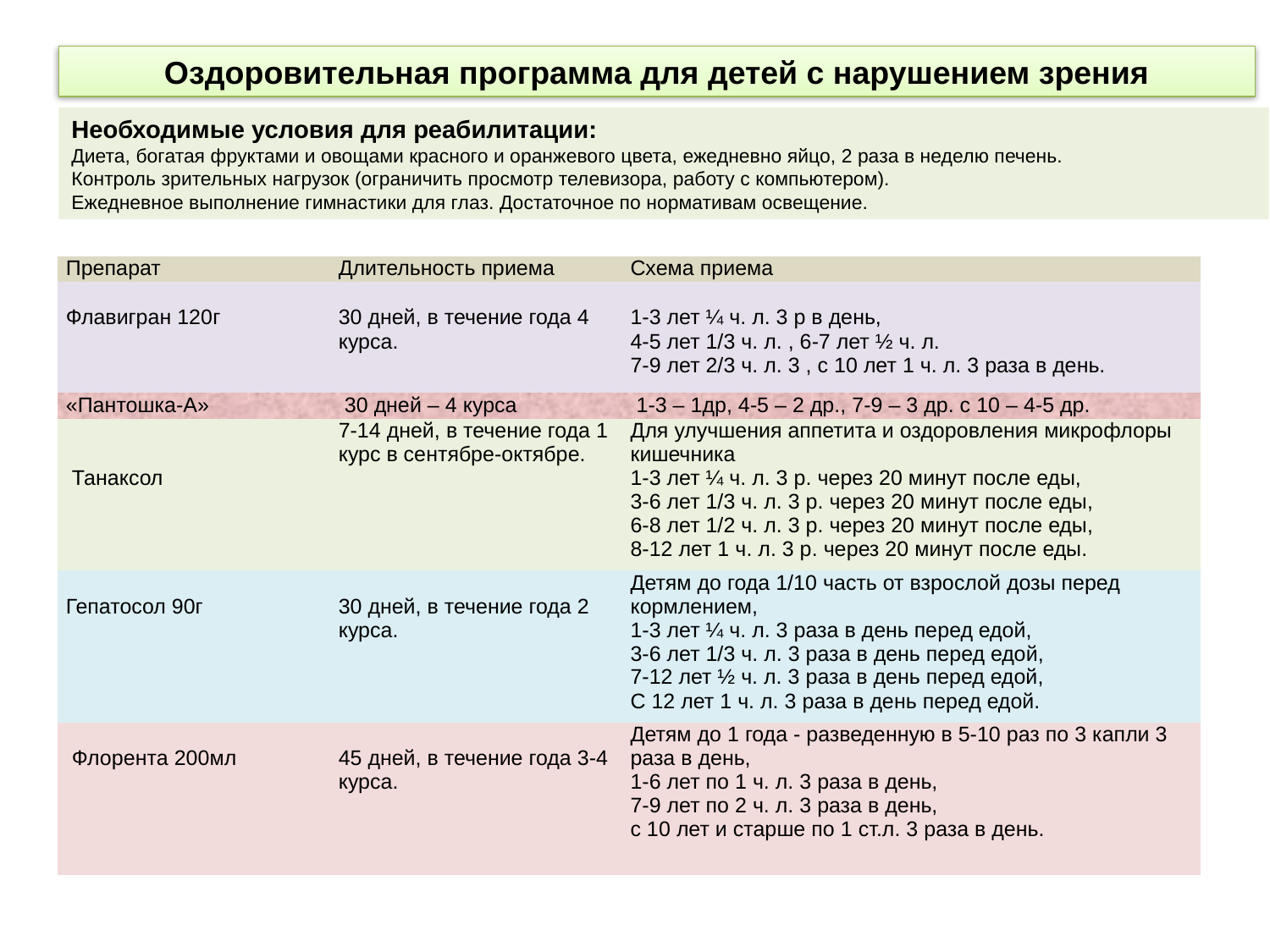

Оздоровительная программа для детей с нарушением зрения
Необходимые условия для реабилитации:
Диета, богатая фруктами и овощами красного и оранжевого цвета, ежедневно яйцо, 2 раза в неделю печень.
Контроль зрительных нагрузок (ограничить просмотр телевизора, работу с компьютером).
Ежедневное выполнение гимнастики для глаз. Достаточное по нормативам освещение.
| Препарат | Длительность приема | Схема приема |
| --- | --- | --- |
| Флавигран 120г | 30 дней, в течение года 4 курса. | 1-3 лет ¼ ч. л. 3 р в день, 4-5 лет 1/3 ч. л. , 6-7 лет ½ ч. л. 7-9 лет 2/3 ч. л. 3 , с 10 лет 1 ч. л. 3 раза в день. |
| «Пантошка-А» | 30 дней – 4 курса | 1-3 – 1др, 4-5 – 2 др., 7-9 – 3 др. с 10 – 4-5 др. |
| Танаксол | 7-14 дней, в течение года 1 курс в сентябре-октябре. | Для улучшения аппетита и оздоровления микрофлоры кишечника 1-3 лет ¼ ч. л. 3 р. через 20 минут после еды, 3-6 лет 1/3 ч. л. 3 р. через 20 минут после еды, 6-8 лет 1/2 ч. л. 3 р. через 20 минут после еды, 8-12 лет 1 ч. л. 3 р. через 20 минут после еды. |
| Гепатосол 90г | 30 дней, в течение года 2 курса. | Детям до года 1/10 часть от взрослой дозы перед кормлением, 1-3 лет ¼ ч. л. 3 раза в день перед едой, 3-6 лет 1/3 ч. л. 3 раза в день перед едой, 7-12 лет ½ ч. л. 3 раза в день перед едой, С 12 лет 1 ч. л. 3 раза в день перед едой. |
| Флорента 200мл | 45 дней, в течение года 3-4 курса. | Детям до 1 года - разведенную в 5-10 раз по 3 капли 3 раза в день, 1-6 лет по 1 ч. л. 3 раза в день, 7-9 лет по 2 ч. л. 3 раза в день, с 10 лет и старше по 1 ст.л. 3 раза в день. |